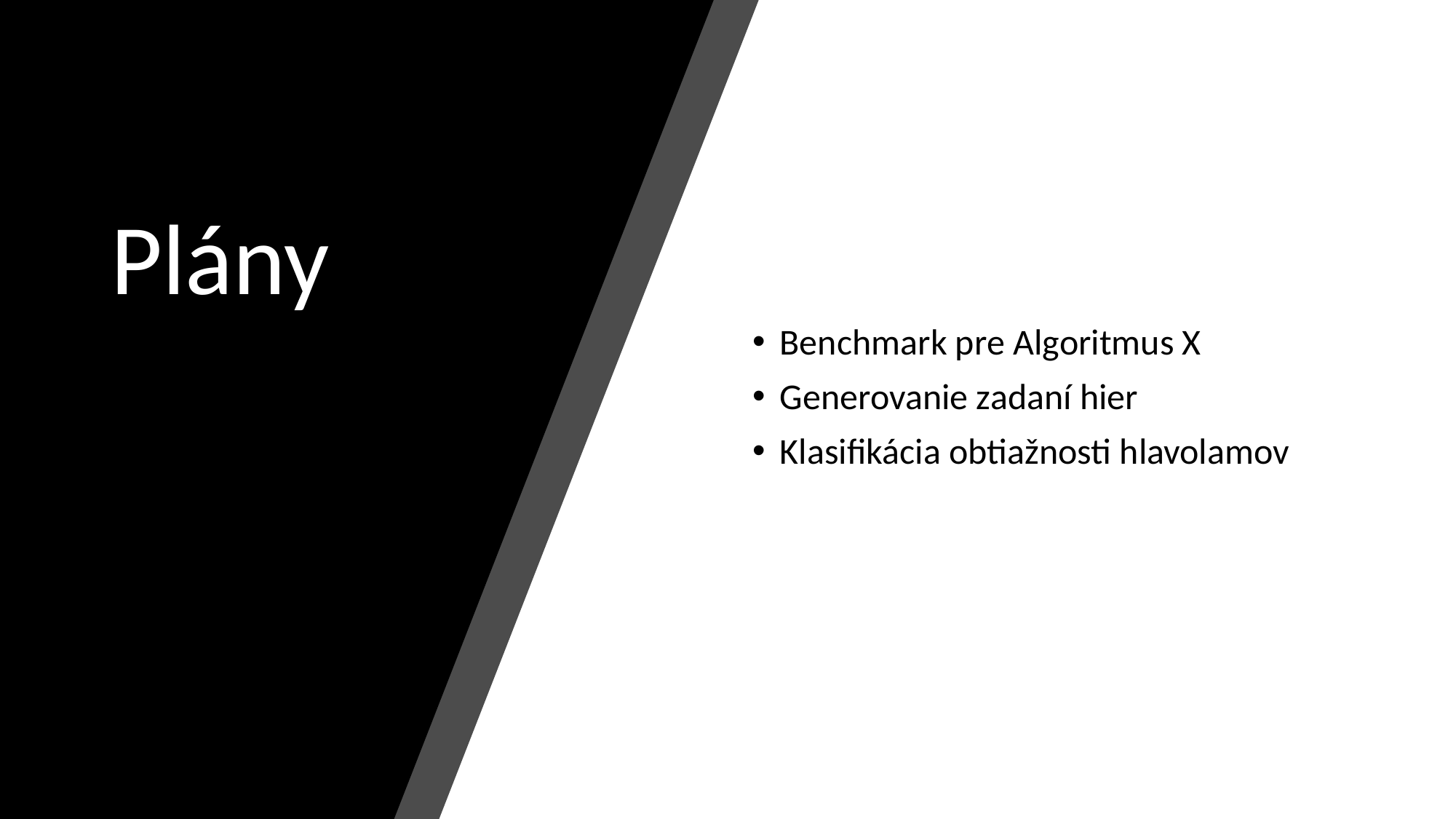

# Plány
Benchmark pre Algoritmus X
Generovanie zadaní hier
Klasifikácia obtiažnosti hlavolamov